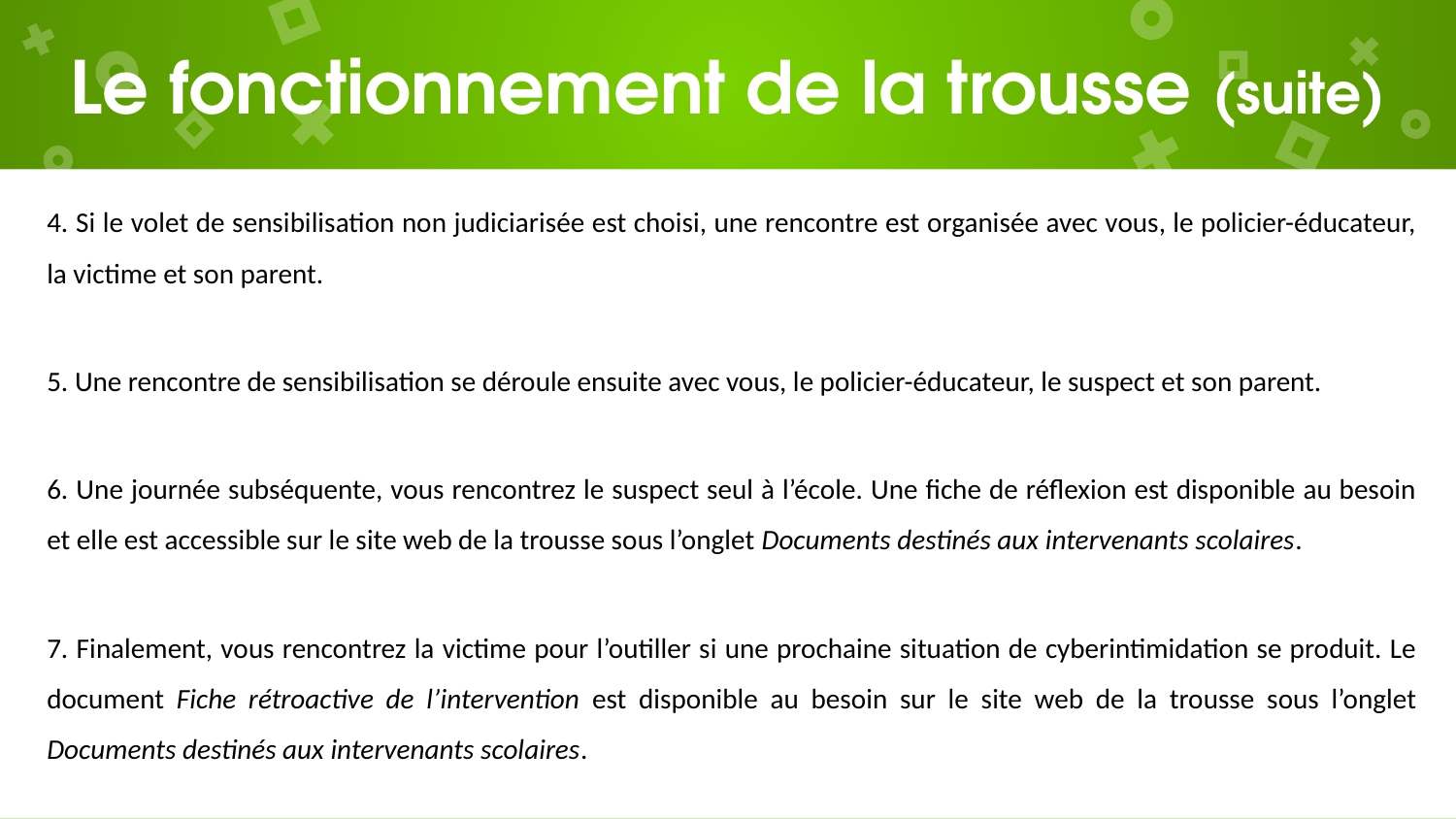

# Le fonctionnement de la trousse (suite)
4. Si le volet de sensibilisation non judiciarisée est choisi, une rencontre est organisée avec vous, le policier-éducateur, la victime et son parent.

5. Une rencontre de sensibilisation se déroule ensuite avec vous, le policier-éducateur, le suspect et son parent.

6. Une journée subséquente, vous rencontrez le suspect seul à l’école. Une fiche de réflexion est disponible au besoin et elle est accessible sur le site web de la trousse sous l’onglet Documents destinés aux intervenants scolaires.

7. Finalement, vous rencontrez la victime pour l’outiller si une prochaine situation de cyberintimidation se produit. Le document Fiche rétroactive de l’intervention est disponible au besoin sur le site web de la trousse sous l’onglet Documents destinés aux intervenants scolaires.